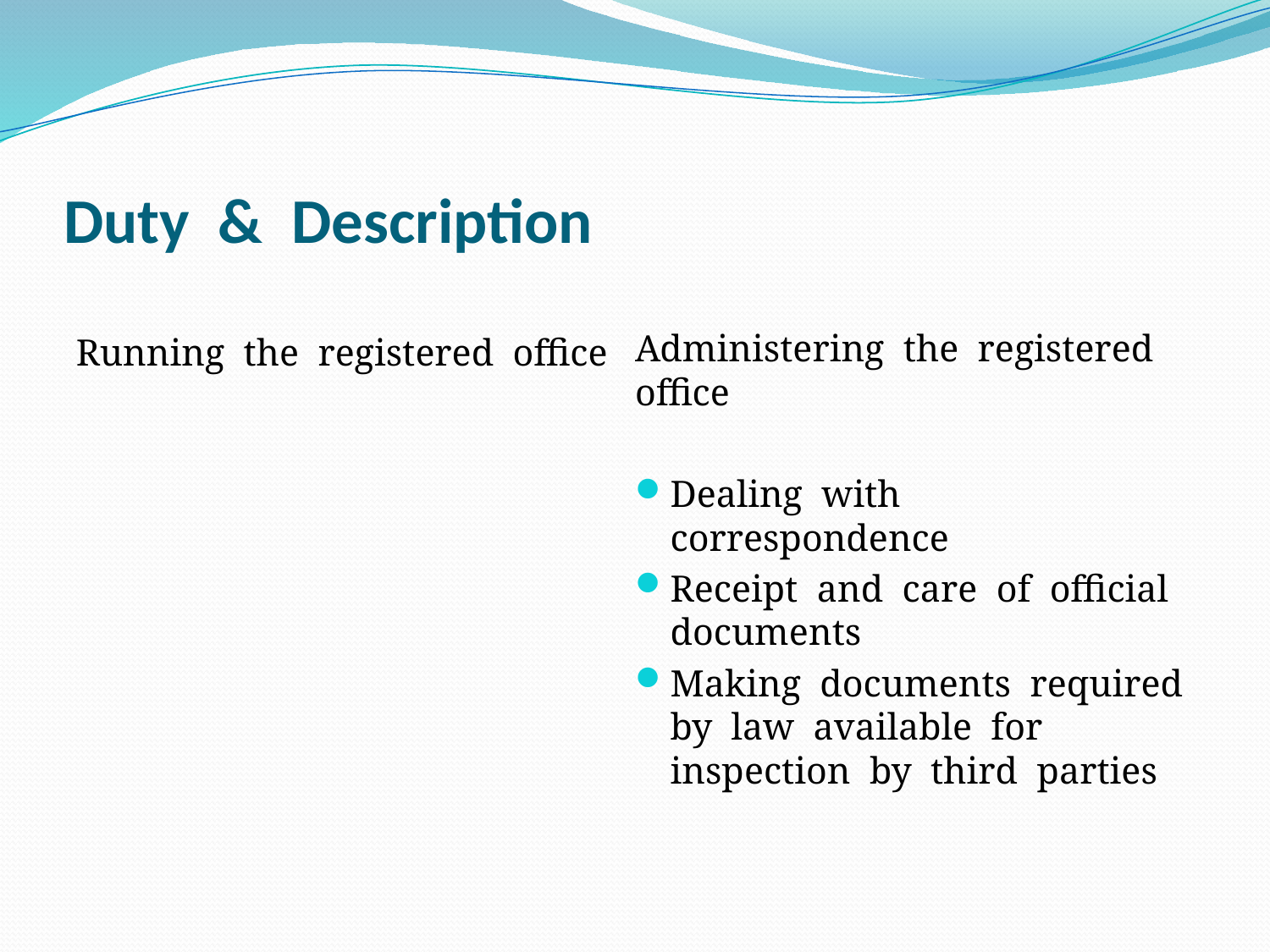

# Duty  &  Description

Running  the  registered  office

Administering  the  registered  office

Dealing  with  correspondence
Receipt  and  care  of  official  documents
Making  documents  required  by  law  available  for  inspection  by  third  parties